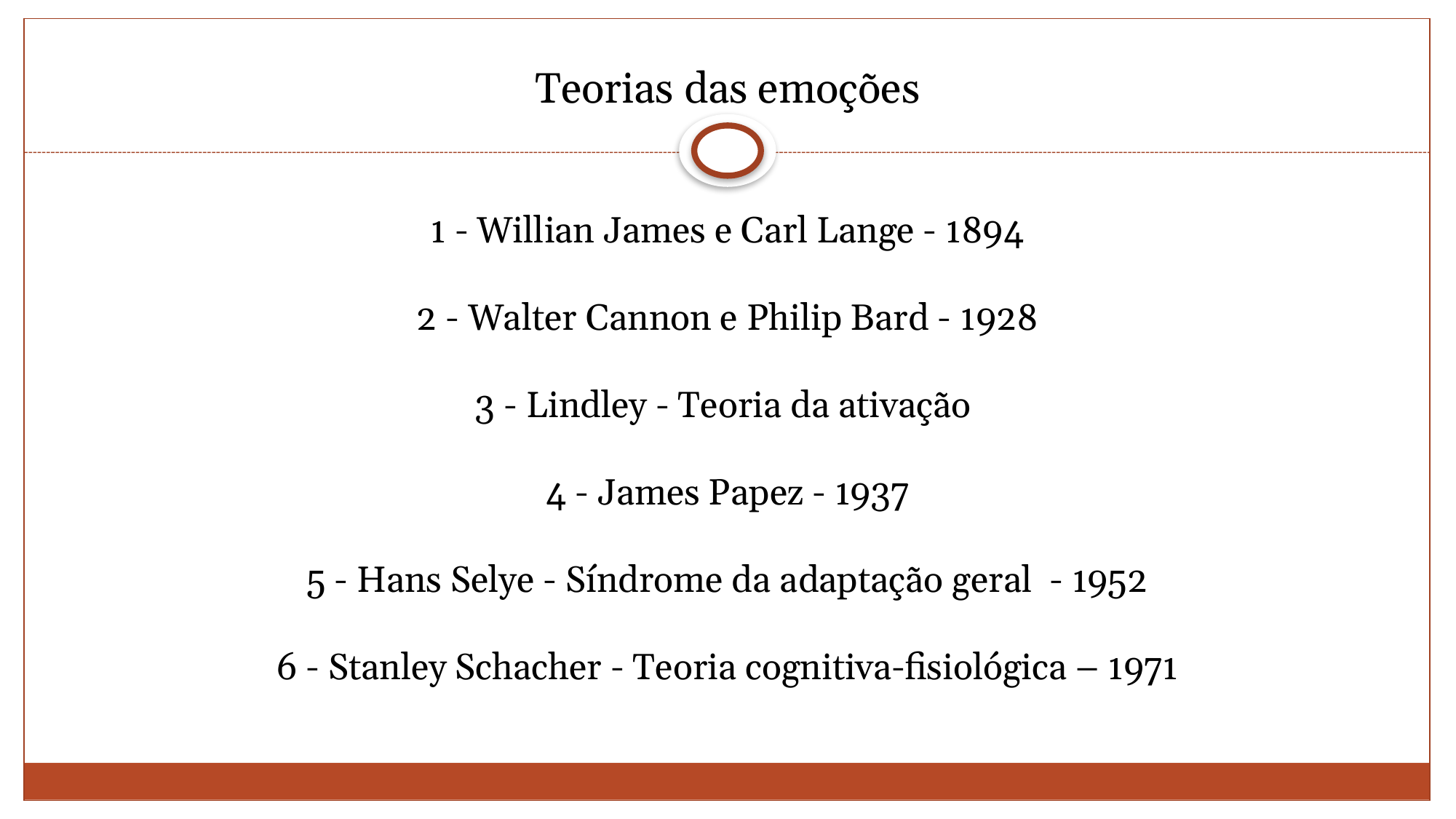

# Teorias das emoções
1 - Willian James e Carl Lange - 1894

2 - Walter Cannon e Philip Bard - 1928

3 - Lindley - Teoria da ativação

4 - James Papez - 1937

5 - Hans Selye - Síndrome da adaptação geral  - 1952

6 - Stanley Schacher - Teoria cognitiva-fisiológica – 1971